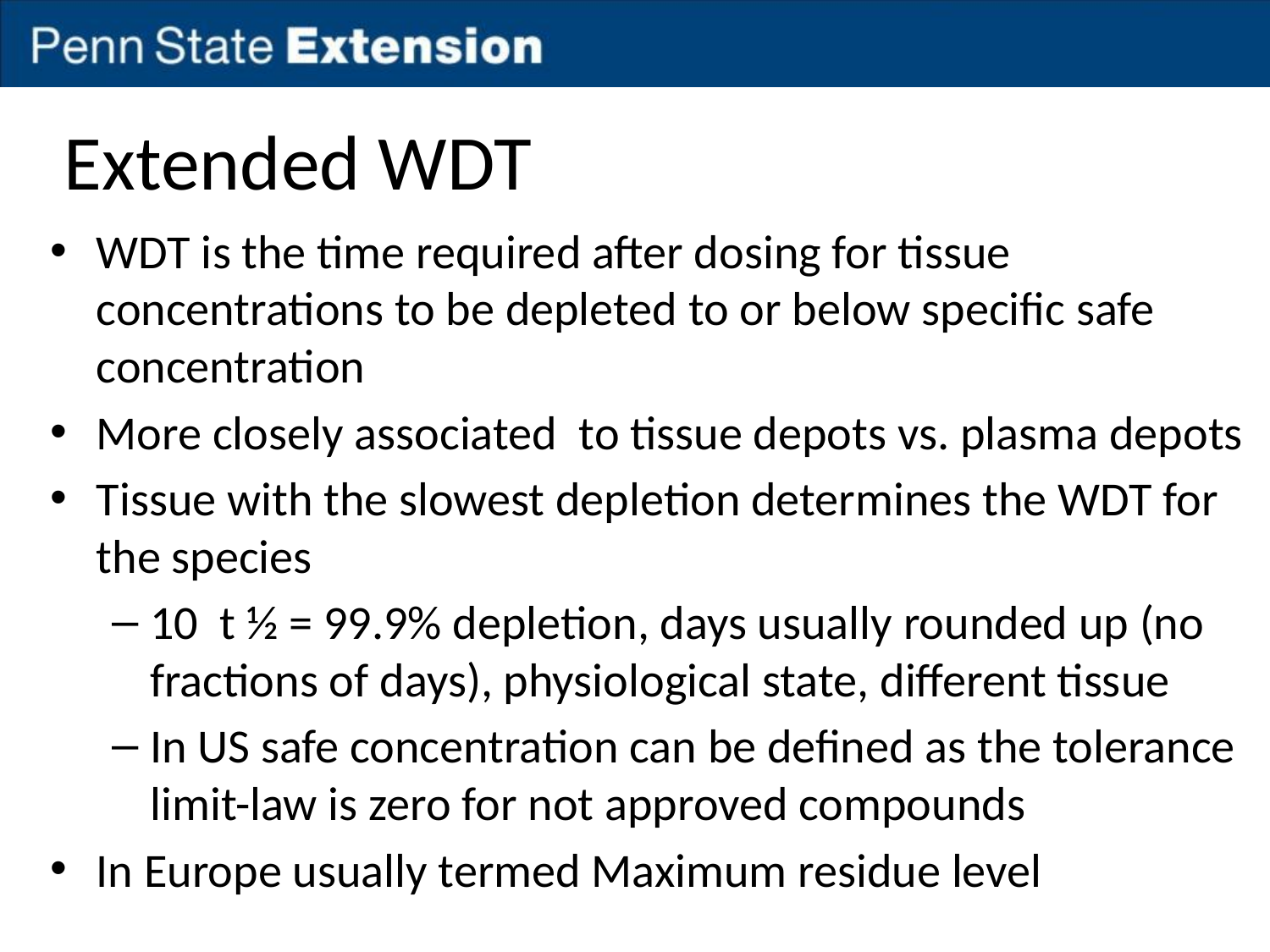

# Extended WDT
WDT is the time required after dosing for tissue concentrations to be depleted to or below specific safe concentration
More closely associated  to tissue depots vs. plasma depots
Tissue with the slowest depletion determines the WDT for the species
10  t ½ = 99.9% depletion, days usually rounded up (no fractions of days), physiological state, different tissue
In US safe concentration can be defined as the tolerance limit-law is zero for not approved compounds
In Europe usually termed Maximum residue level